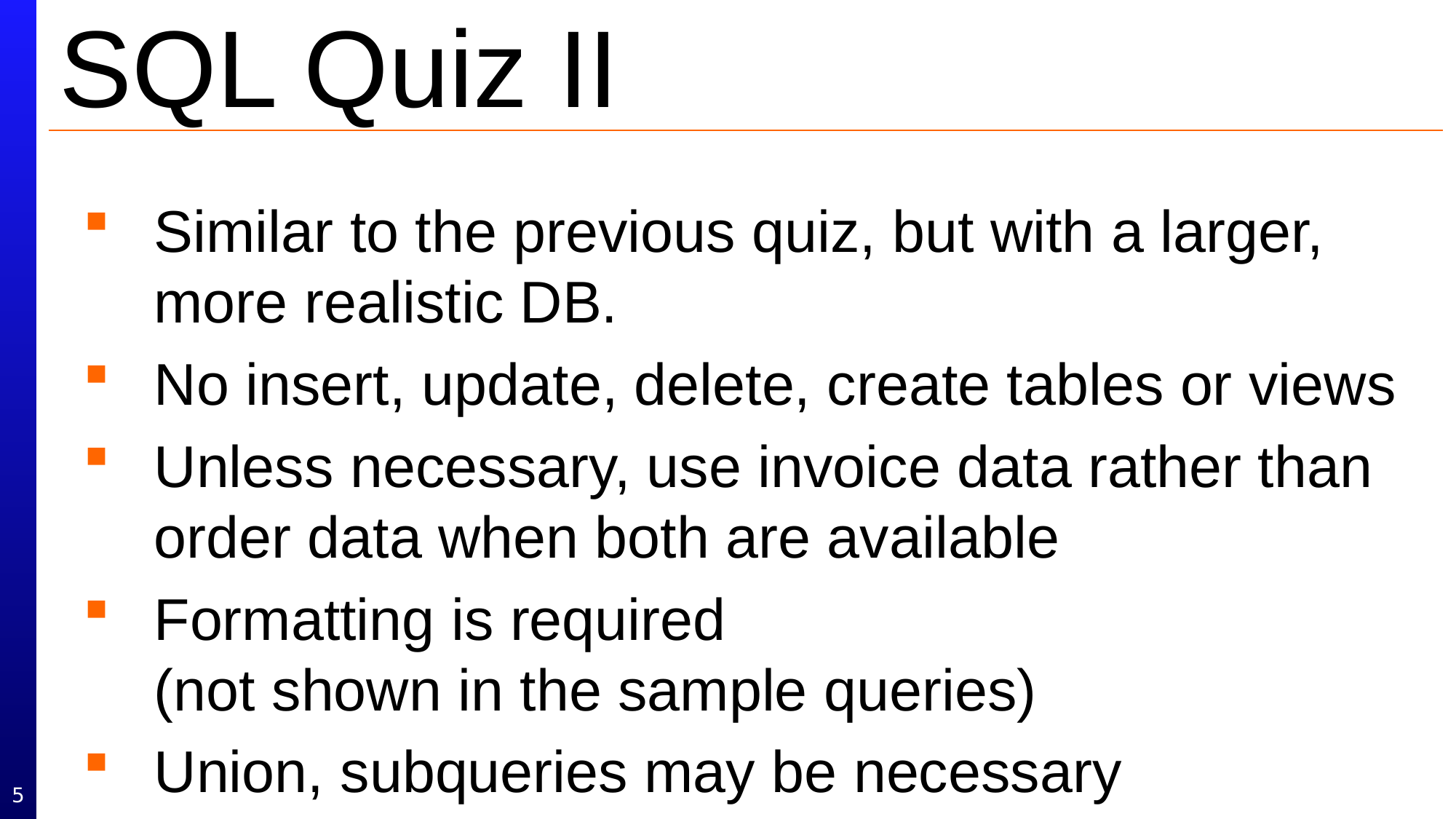

# SQL Quiz II
Similar to the previous quiz, but with a larger, more realistic DB.
No insert, update, delete, create tables or views
Unless necessary, use invoice data rather than order data when both are available
Formatting is required
(not shown in the sample queries)
Union, subqueries may be necessary
5